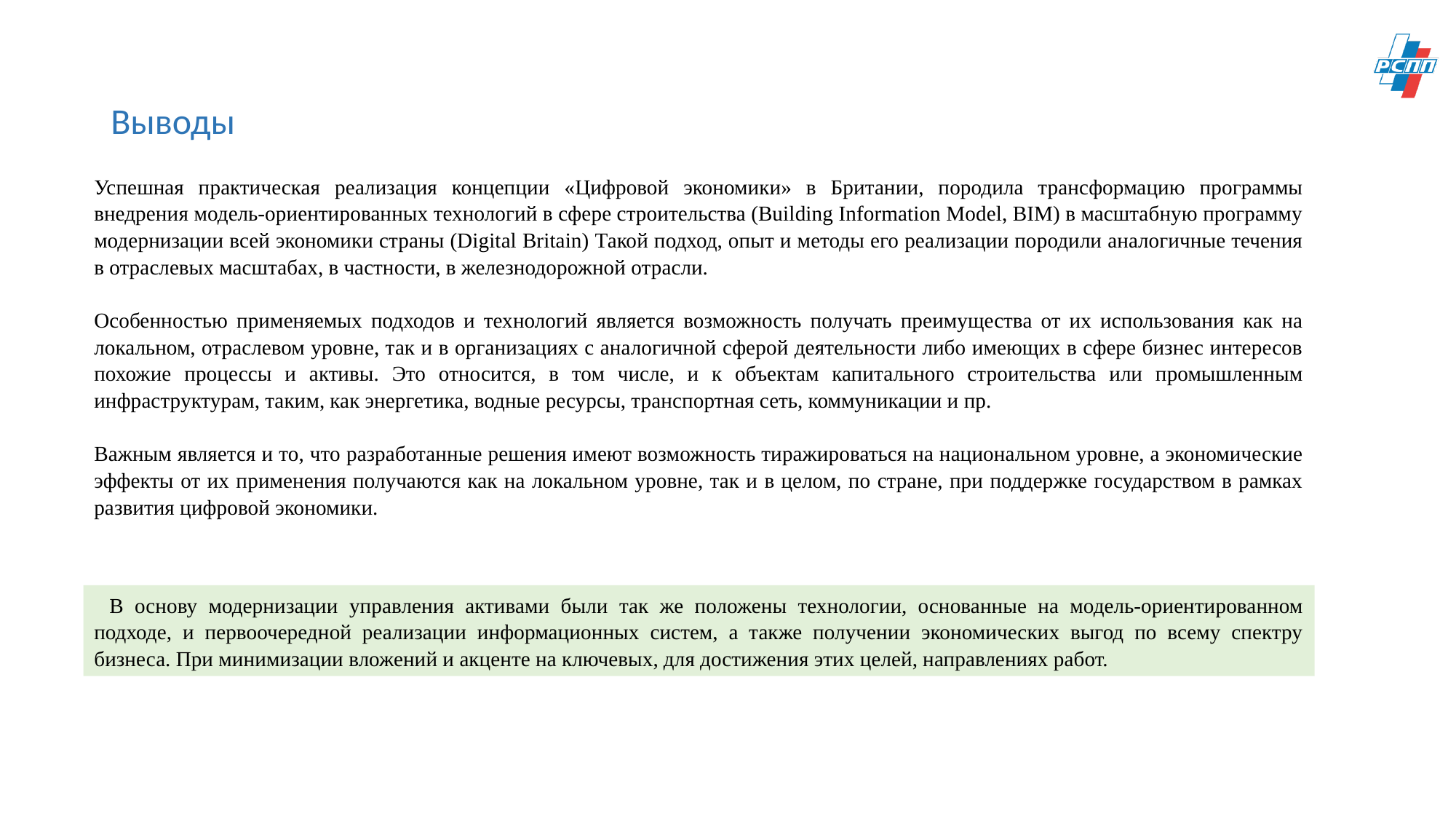

# Выводы
Успешная практическая реализация концепции «Цифровой экономики» в Британии, породила трансформацию программы внедрения модель-ориентированных технологий в сфере строительства (Building Information Model, BIM) в масштабную программу модернизации всей экономики страны (Digital Britain) Такой подход, опыт и методы его реализации породили аналогичные течения в отраслевых масштабах, в частности, в железнодорожной отрасли.

Особенностью применяемых подходов и технологий является возможность получать преимущества от их использования как на локальном, отраслевом уровне, так и в организациях с аналогичной сферой деятельности либо имеющих в сфере бизнес интересов похожие процессы и активы. Это относится, в том числе, и к объектам капитального строительства или промышленным инфраструктурам, таким, как энергетика, водные ресурсы, транспортная сеть, коммуникации и пр.

Важным является и то, что разработанные решения имеют возможность тиражироваться на национальном уровне, а экономические эффекты от их применения получаются как на локальном уровне, так и в целом, по стране, при поддержке государством в рамках развития цифровой экономики.
В основу модернизации управления активами были так же положены технологии, основанные на модель-ориентированном подходе, и первоочередной реализации информационных систем, а также получении экономических выгод по всему спектру бизнеса. При минимизации вложений и акценте на ключевых, для достижения этих целей, направлениях работ.